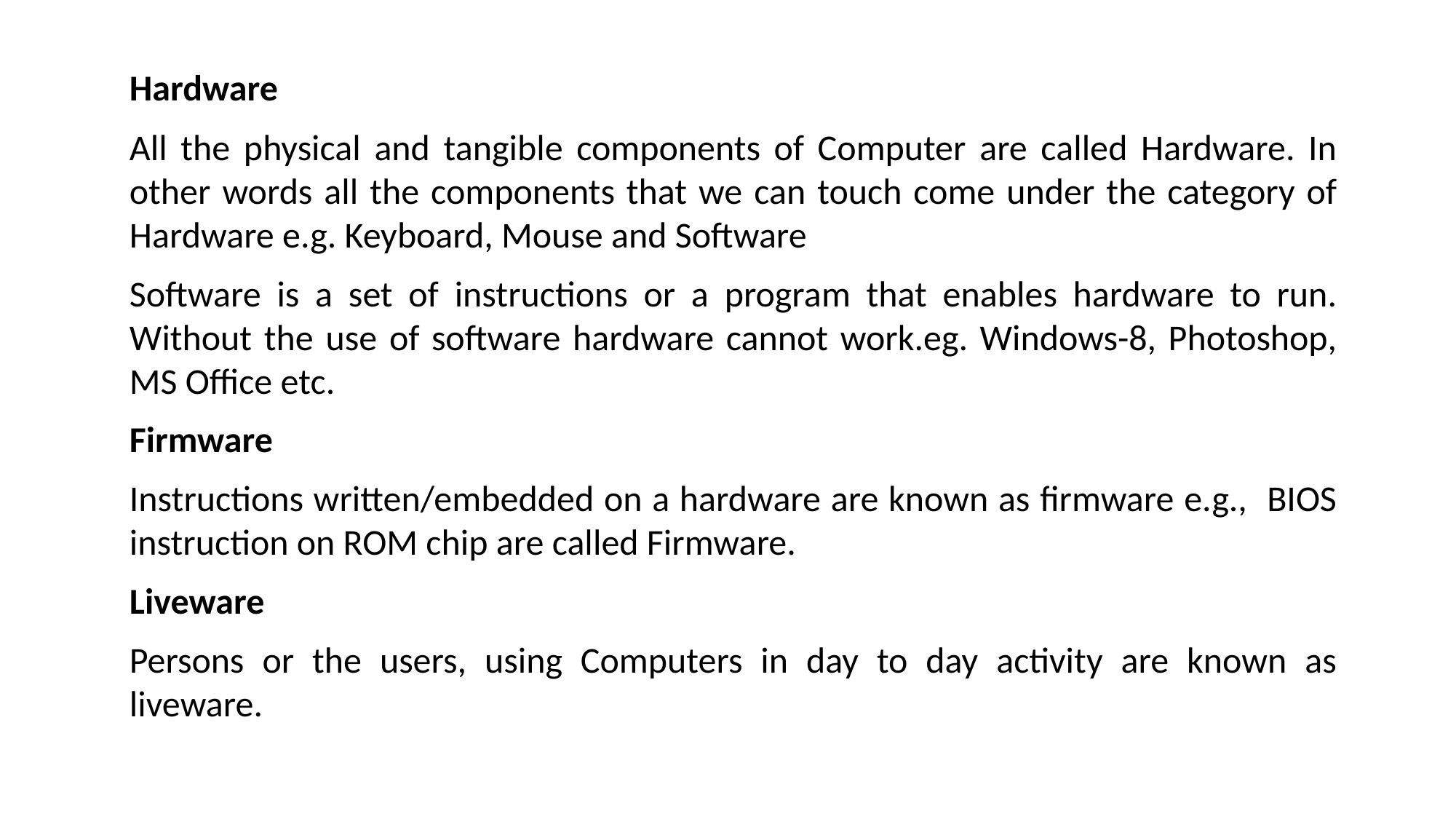

Hardware
All the physical and tangible components of Computer are called Hardware. In other words all the components that we can touch come under the category of Hardware e.g. Keyboard, Mouse and Software
Software is a set of instructions or a program that enables hardware to run. Without the use of software hardware cannot work.eg. Windows-8, Photoshop, MS Office etc.
Firmware
Instructions written/embedded on a hardware are known as firmware e.g.,  BIOS instruction on ROM chip are called Firmware.
Liveware
Persons or the users, using Computers in day to day activity are known as liveware.